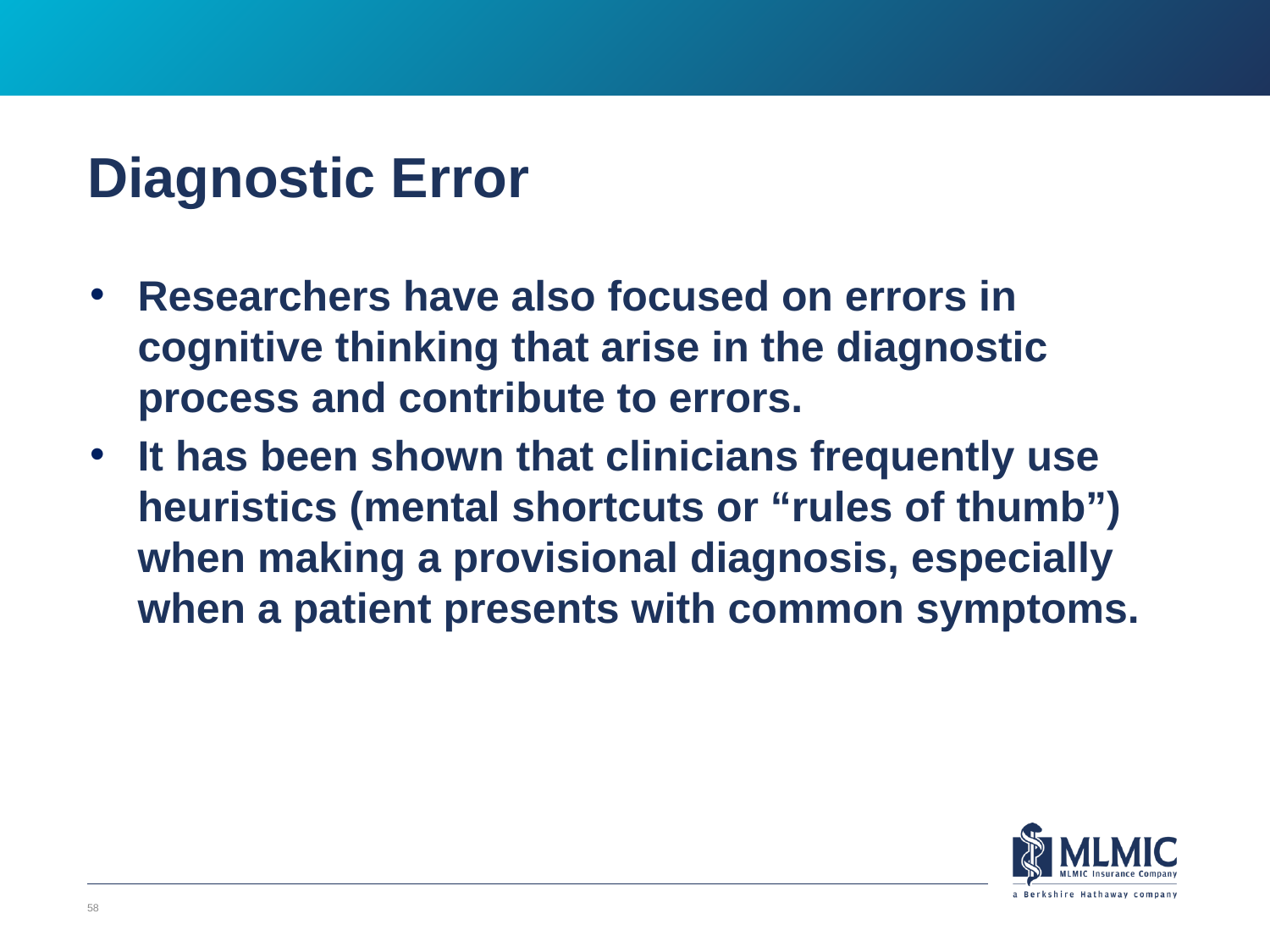

# Diagnostic Error
Researchers have also focused on errors in cognitive thinking that arise in the diagnostic process and contribute to errors.
It has been shown that clinicians frequently use heuristics (mental shortcuts or “rules of thumb”) when making a provisional diagnosis, especially when a patient presents with common symptoms.

58